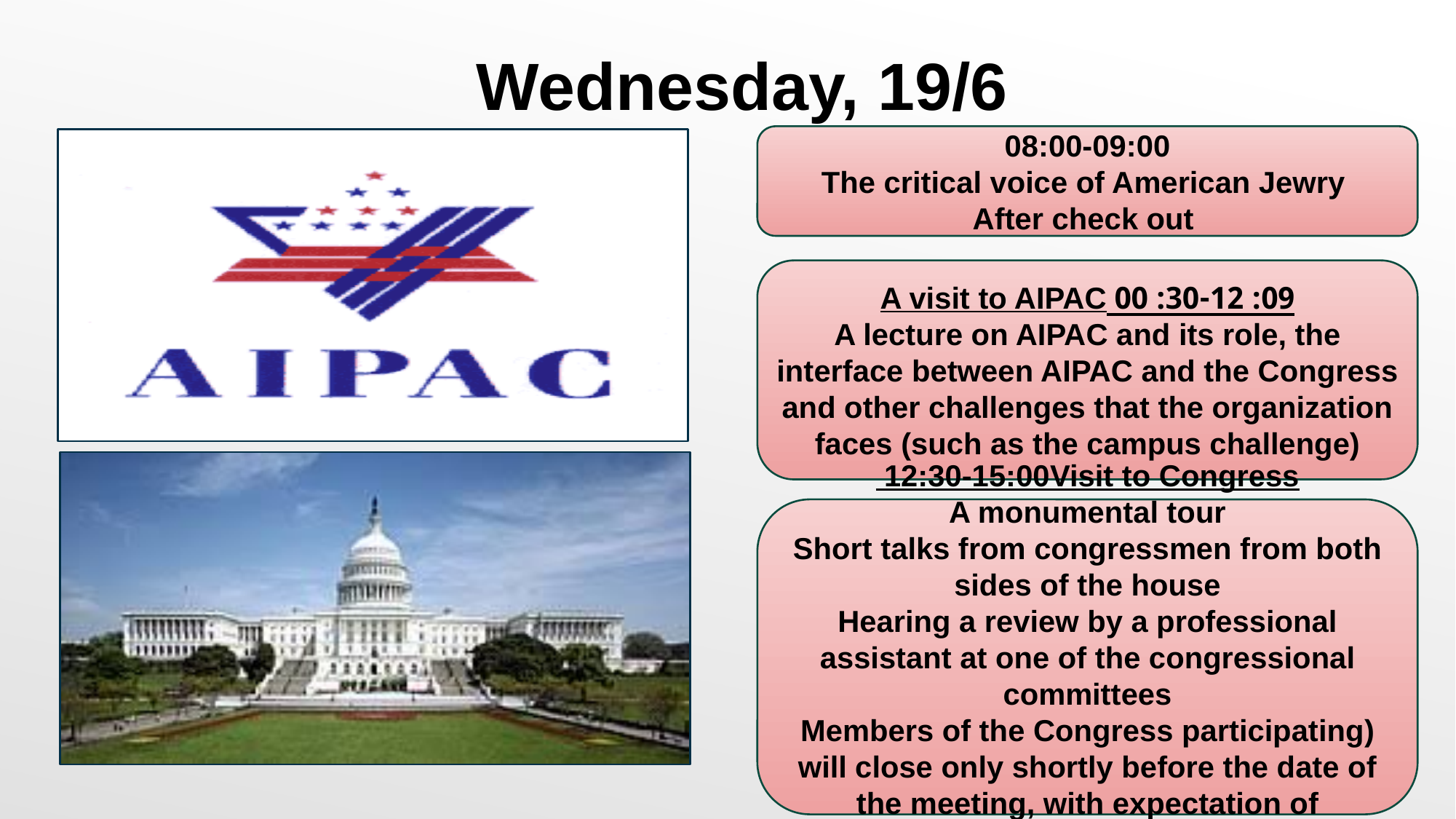

Wednesday, 19/6
08:00-09:00
 The critical voice of American Jewry
 After check out
09: 30-12: 00 A visit to AIPAC
A lecture on AIPAC and its role, the interface between AIPAC and the Congress and other challenges that the organization faces (such as the campus challenge)
12:30-15:00Visit to Congress
A monumental tour
Short talks from congressmen from both sides of the house
Hearing a review by a professional assistant at one of the congressional committees
(Members of the Congress participating will close only shortly before the date of the meeting, with expectation of interferences)